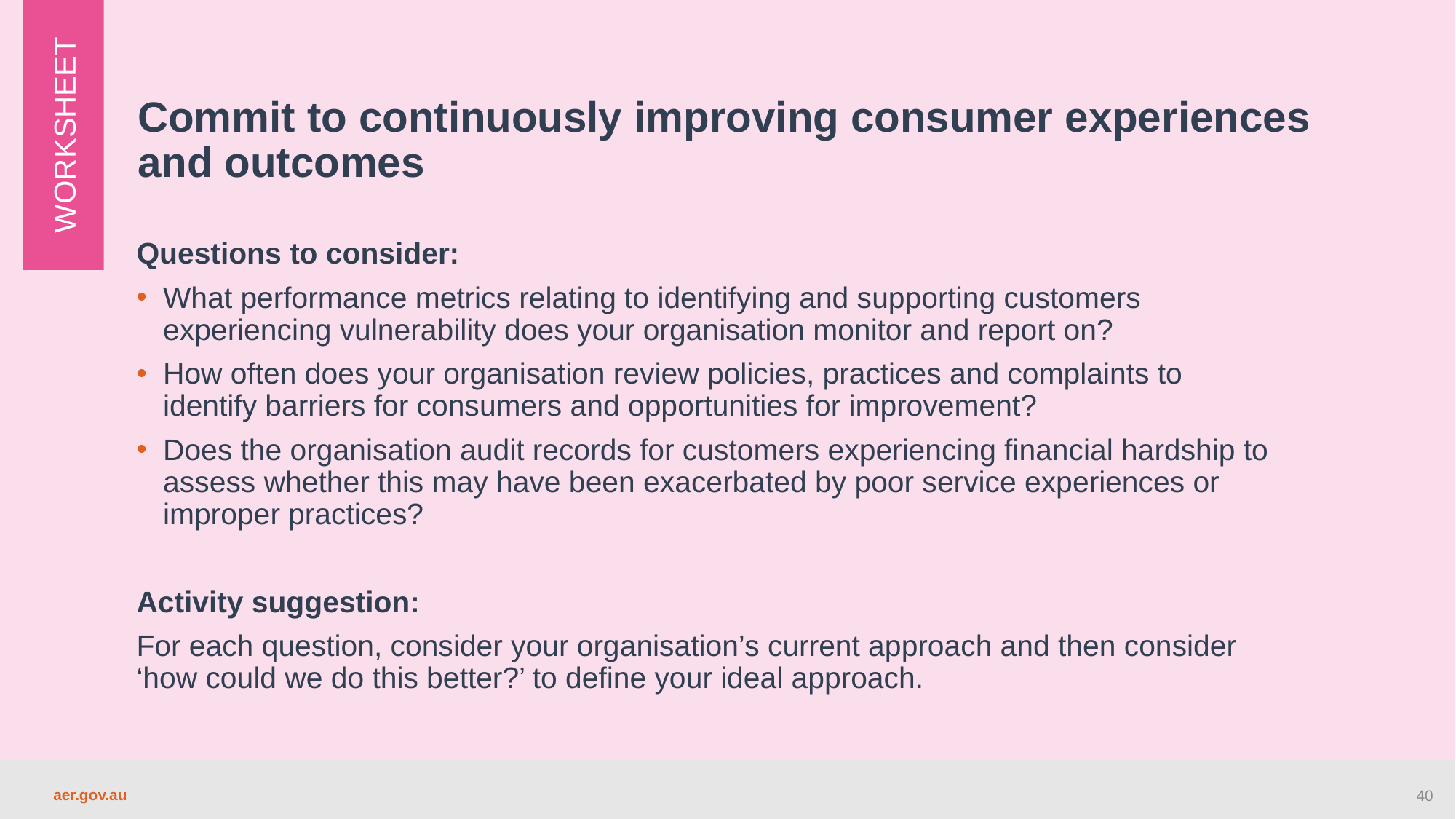

# Commit to continuously improving consumer experiences and outcomes
WORKSHEET
Questions to consider:
What performance metrics relating to identifying and supporting customers experiencing vulnerability does your organisation monitor and report on?
How often does your organisation review policies, practices and complaints to identify barriers for consumers and opportunities for improvement?
Does the organisation audit records for customers experiencing financial hardship to assess whether this may have been exacerbated by poor service experiences or improper practices?

Activity suggestion:
For each question, consider your organisation’s current approach and then consider ‘how could we do this better?’ to define your ideal approach.
40